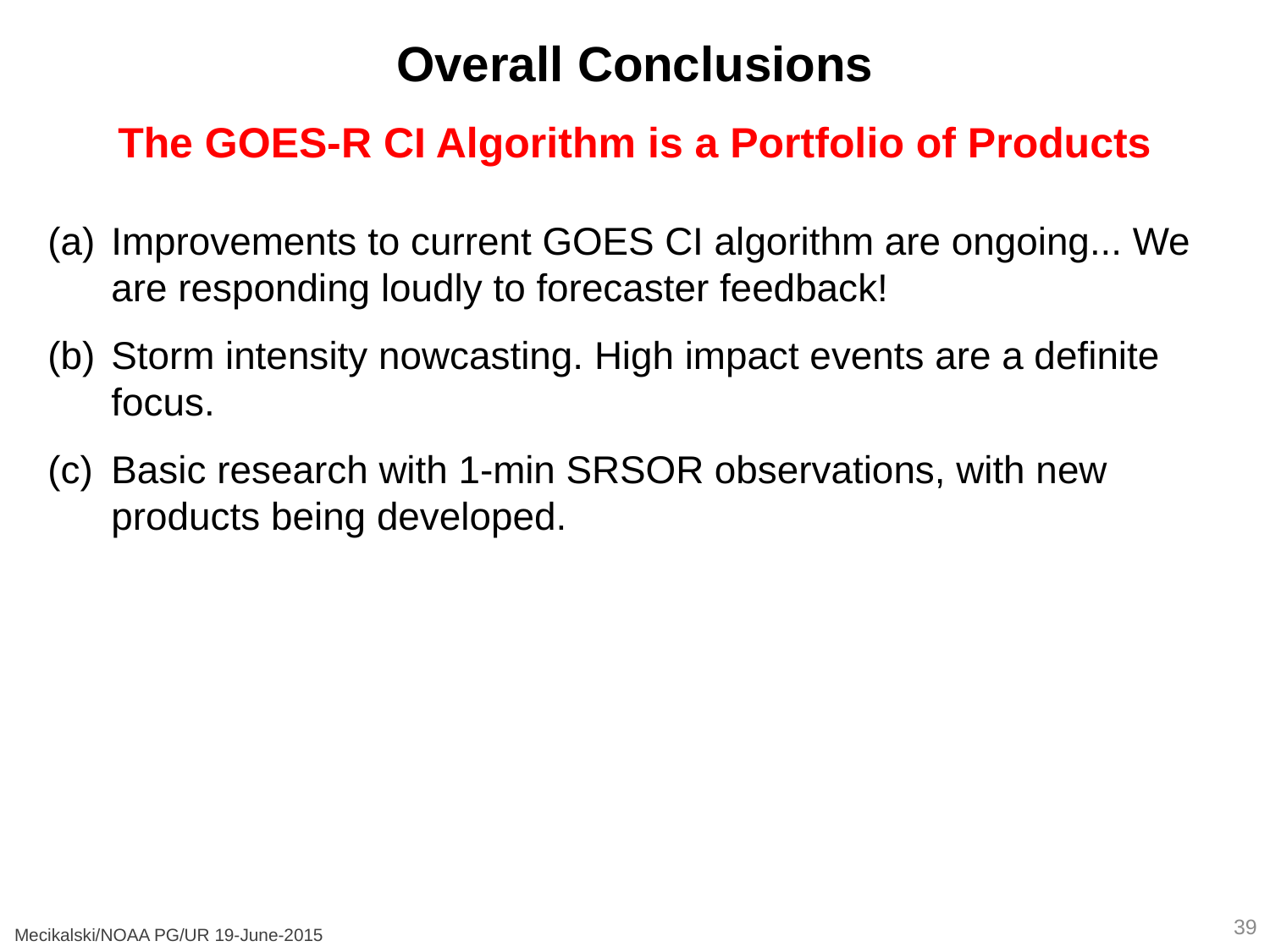

Overall Conclusions
The GOES-R CI Algorithm is a Portfolio of Products

Improvements to current GOES CI algorithm are ongoing... We are responding loudly to forecaster feedback!
Storm intensity nowcasting. High impact events are a definite focus.
Basic research with 1-min SRSOR observations, with new products being developed.
39
Mecikalski/NOAA PG/UR 19-June-2015